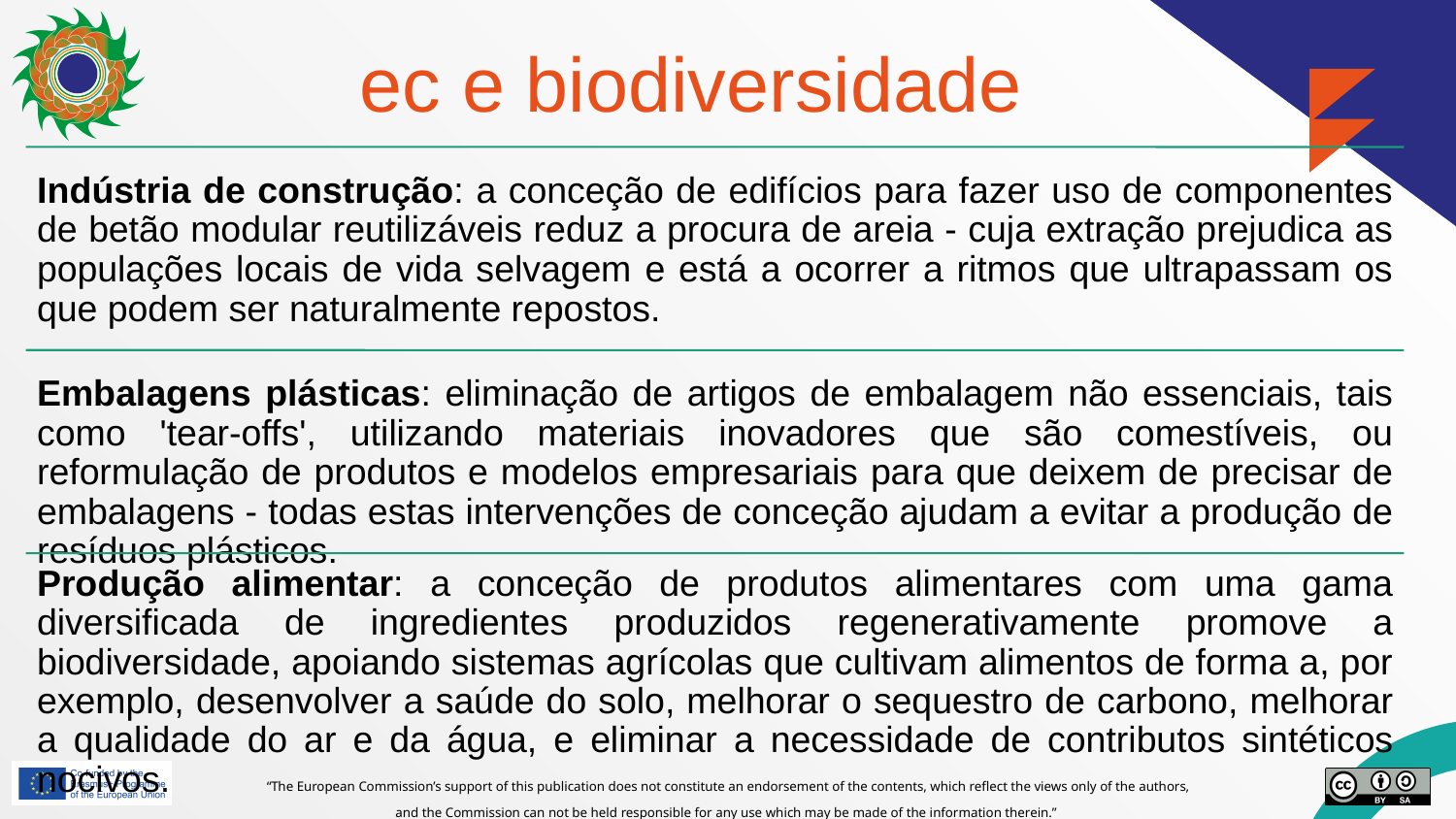

# ec e biodiversidade
Indústria de construção: a conceção de edifícios para fazer uso de componentes de betão modular reutilizáveis reduz a procura de areia - cuja extração prejudica as populações locais de vida selvagem e está a ocorrer a ritmos que ultrapassam os que podem ser naturalmente repostos.
Embalagens plásticas: eliminação de artigos de embalagem não essenciais, tais como 'tear-offs', utilizando materiais inovadores que são comestíveis, ou reformulação de produtos e modelos empresariais para que deixem de precisar de embalagens - todas estas intervenções de conceção ajudam a evitar a produção de resíduos plásticos.
Produção alimentar: a conceção de produtos alimentares com uma gama diversificada de ingredientes produzidos regenerativamente promove a biodiversidade, apoiando sistemas agrícolas que cultivam alimentos de forma a, por exemplo, desenvolver a saúde do solo, melhorar o sequestro de carbono, melhorar a qualidade do ar e da água, e eliminar a necessidade de contributos sintéticos nocivos.